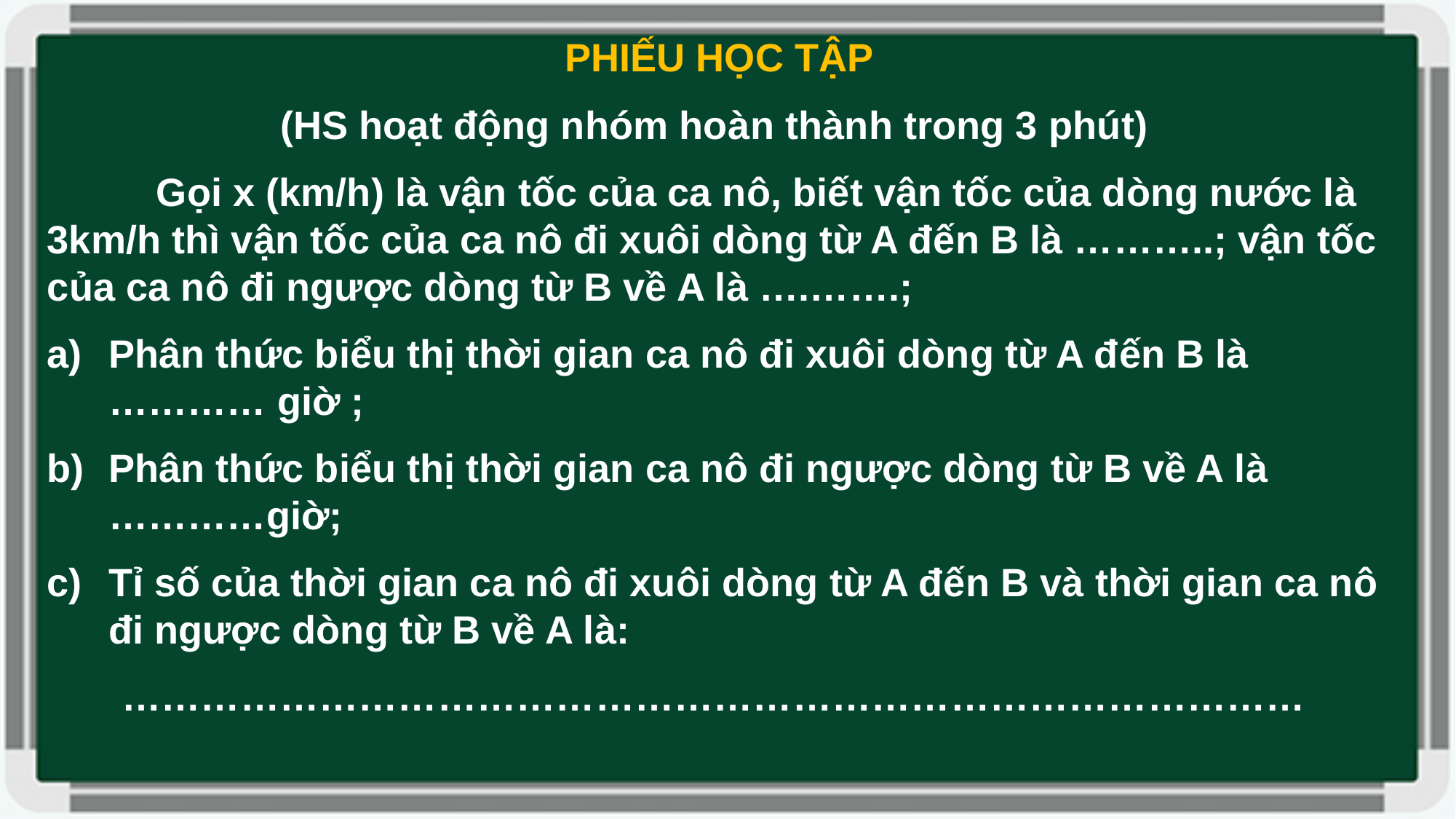

PHIẾU HỌC TẬP
(HS hoạt động nhóm hoàn thành trong 3 phút)
	Gọi x (km/h) là vận tốc của ca nô, biết vận tốc của dòng nước là 3km/h thì vận tốc của ca nô đi xuôi dòng từ A đến B là ………..; vận tốc của ca nô đi ngược dòng từ B về A là ….…….;
Phân thức biểu thị thời gian ca nô đi xuôi dòng từ A đến B là ………… giờ ;
Phân thức biểu thị thời gian ca nô đi ngược dòng từ B về A là …………giờ;
Tỉ số của thời gian ca nô đi xuôi dòng từ A đến B và thời gian ca nô đi ngược dòng từ B về A là:
………………………………………………………………………………